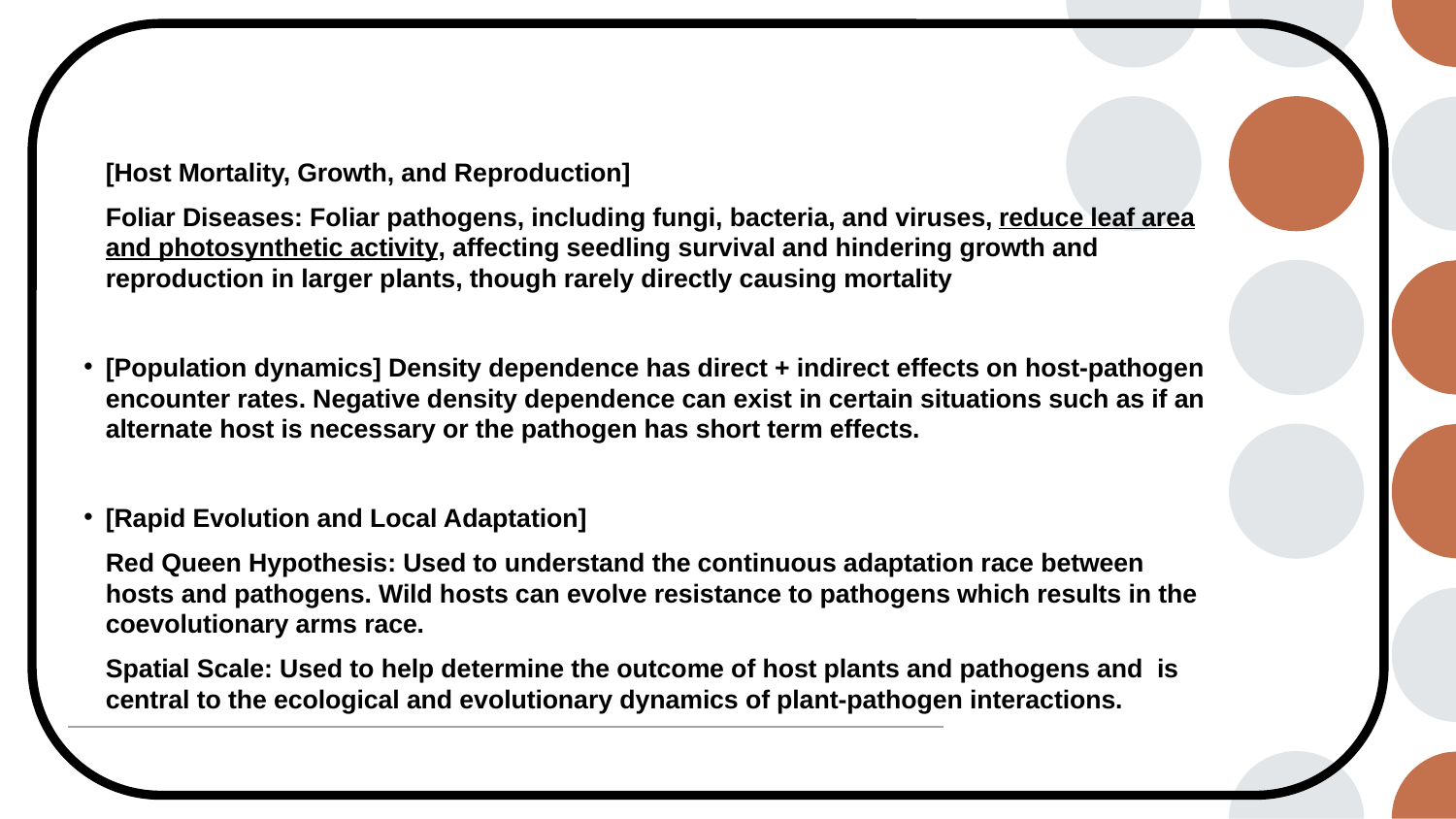

[Host Mortality, Growth, and Reproduction]
Foliar Diseases: Foliar pathogens, including fungi, bacteria, and viruses, reduce leaf area and photosynthetic activity, affecting seedling survival and hindering growth and reproduction in larger plants, though rarely directly causing mortality

[Population dynamics] Density dependence has direct + indirect effects on host-pathogen encounter rates. Negative density dependence can exist in certain situations such as if an alternate host is necessary or the pathogen has short term effects.

[Rapid Evolution and Local Adaptation]
Red Queen Hypothesis: Used to understand the continuous adaptation race between hosts and pathogens. Wild hosts can evolve resistance to pathogens which results in the coevolutionary arms race.
Spatial Scale: Used to help determine the outcome of host plants and pathogens and  is central to the ecological and evolutionary dynamics of plant-pathogen interactions.